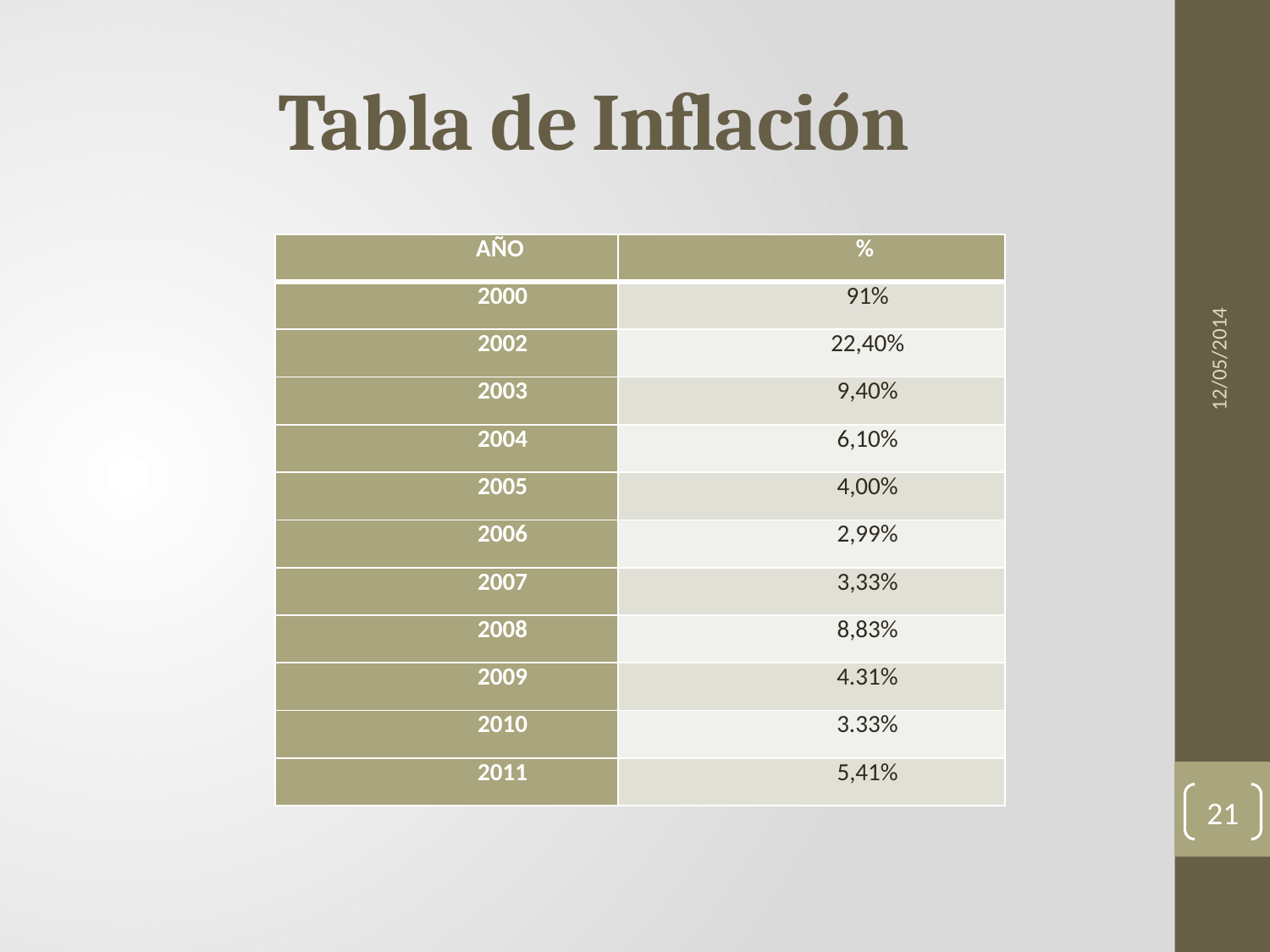

# Tabla de Inflación
12/05/2014
| AÑO | % |
| --- | --- |
| 2000 | 91% |
| 2002 | 22,40% |
| 2003 | 9,40% |
| 2004 | 6,10% |
| 2005 | 4,00% |
| 2006 | 2,99% |
| 2007 | 3,33% |
| 2008 | 8,83% |
| 2009 | 4.31% |
| 2010 | 3.33% |
| 2011 | 5,41% |
21